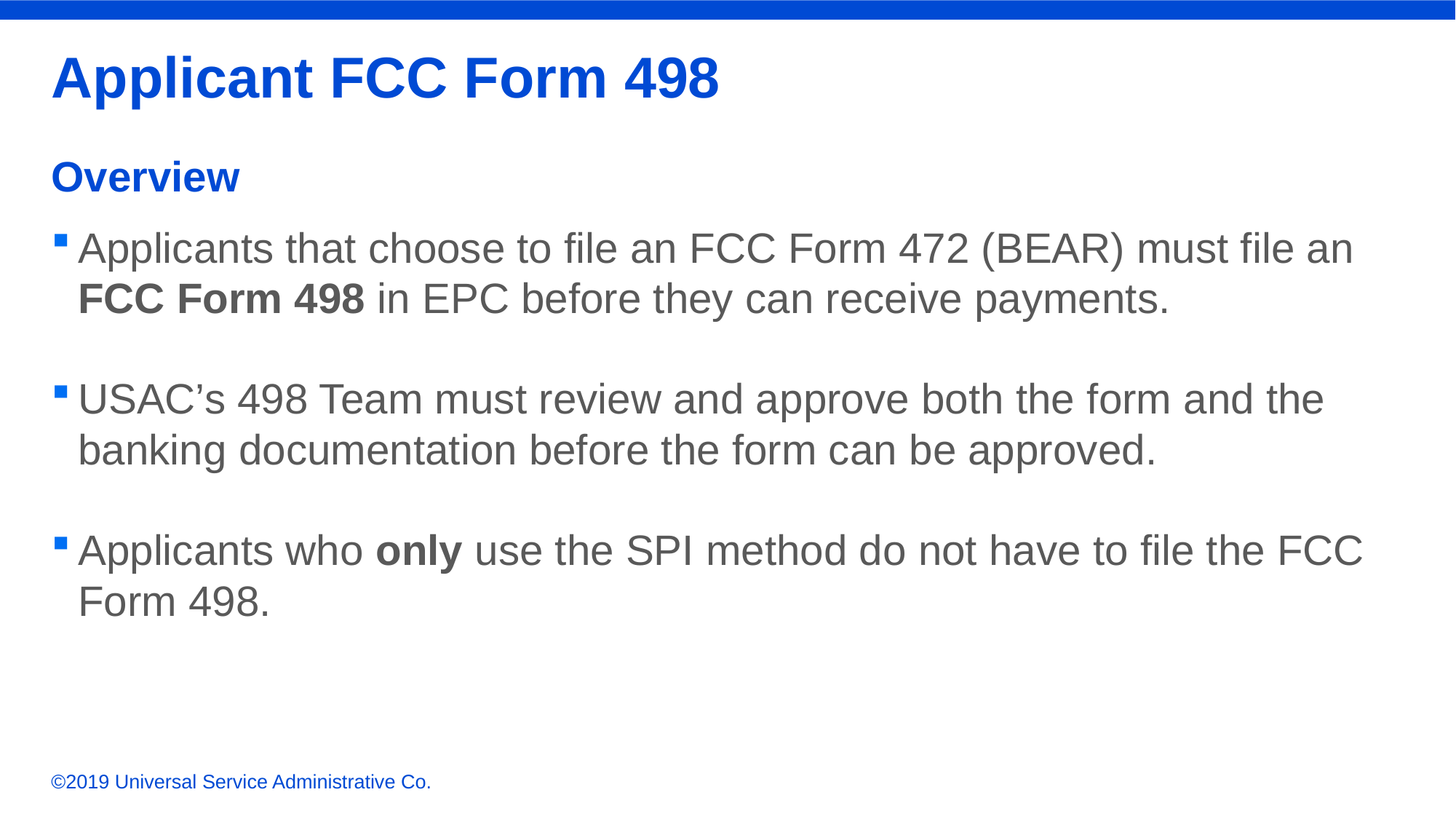

# Applicant FCC Form 498
Overview
Applicants that choose to file an FCC Form 472 (BEAR) must file an FCC Form 498 in EPC before they can receive payments.

USAC’s 498 Team must review and approve both the form and the banking documentation before the form can be approved.

Applicants who only use the SPI method do not have to file the FCC Form 498.

©2019 Universal Service Administrative Co.